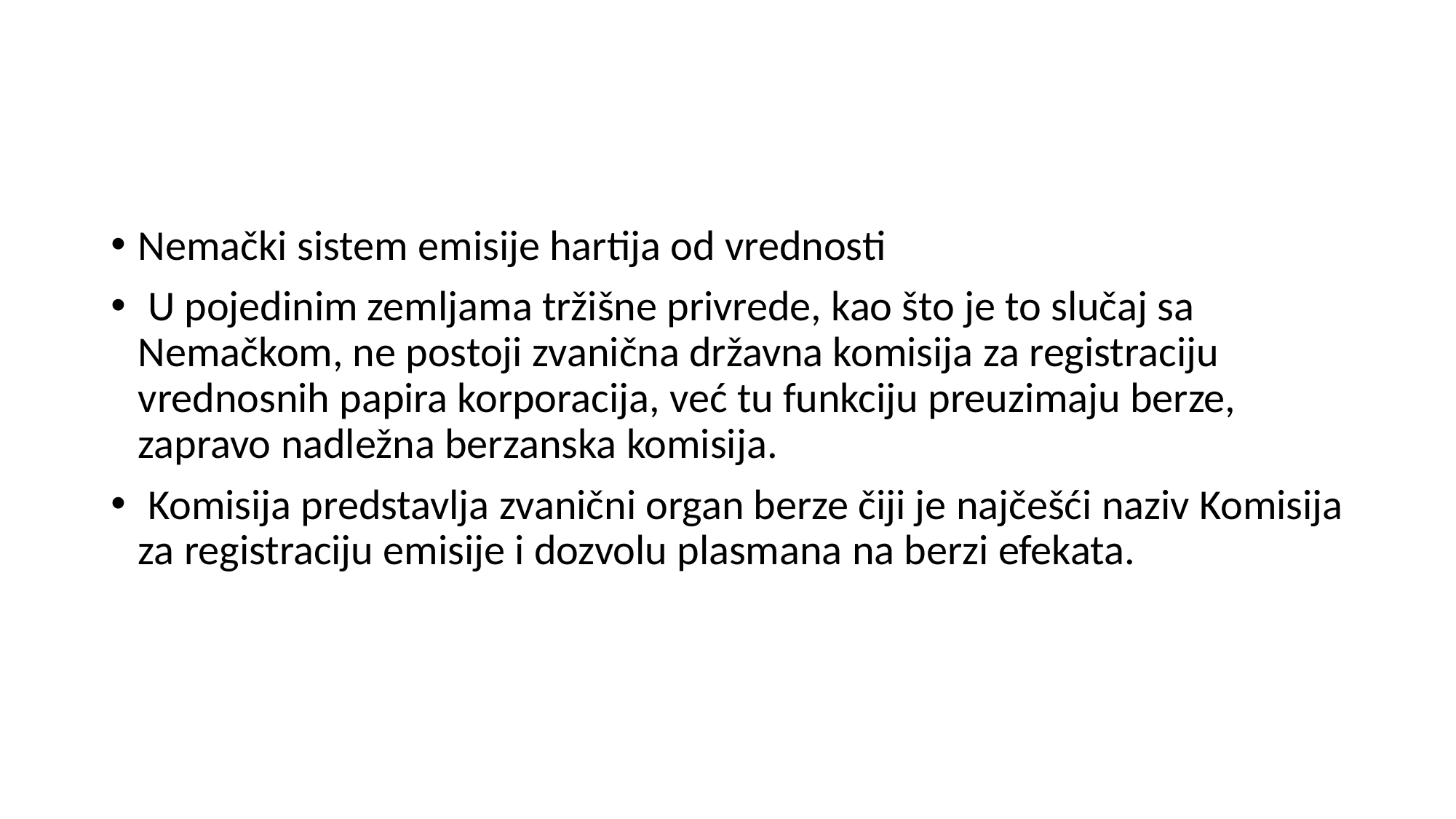

#
Nemački sistem emisije hartija od vrednosti
 U pojedinim zemljama tržišne privrede, kao što je to slučaj sa Nemačkom, ne postoji zvanična državna komisija za registraciju vrednosnih papira korporacija, već tu funkciju preuzimaju berze, zapravo nadležna berzanska komisija.
 Komisija predstavlja zvanični organ berze čiji je najčešći naziv Komisija za registraciju emisije i dozvolu plasmana na berzi efekata.